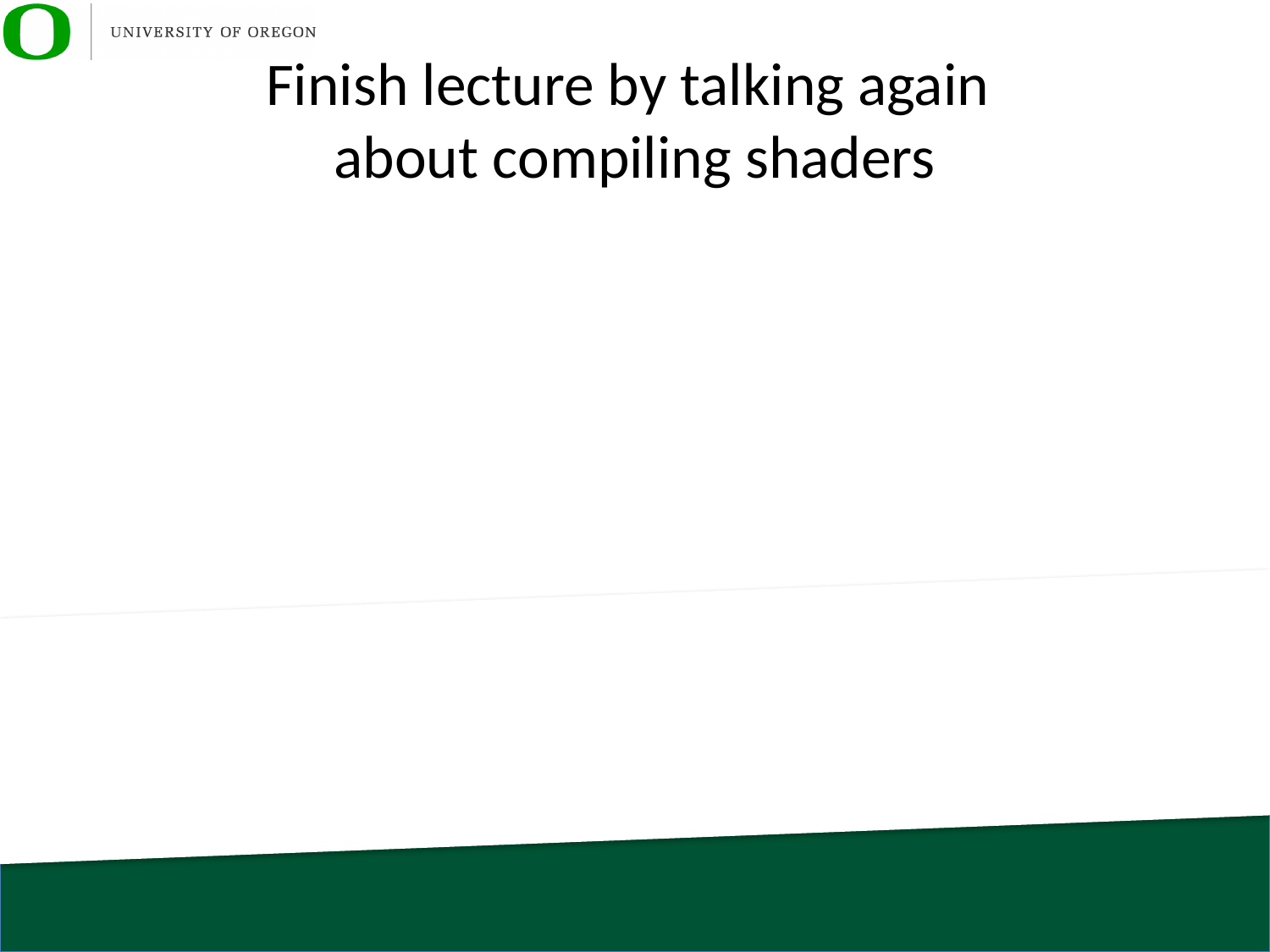

# Finish lecture by talking again about compiling shaders